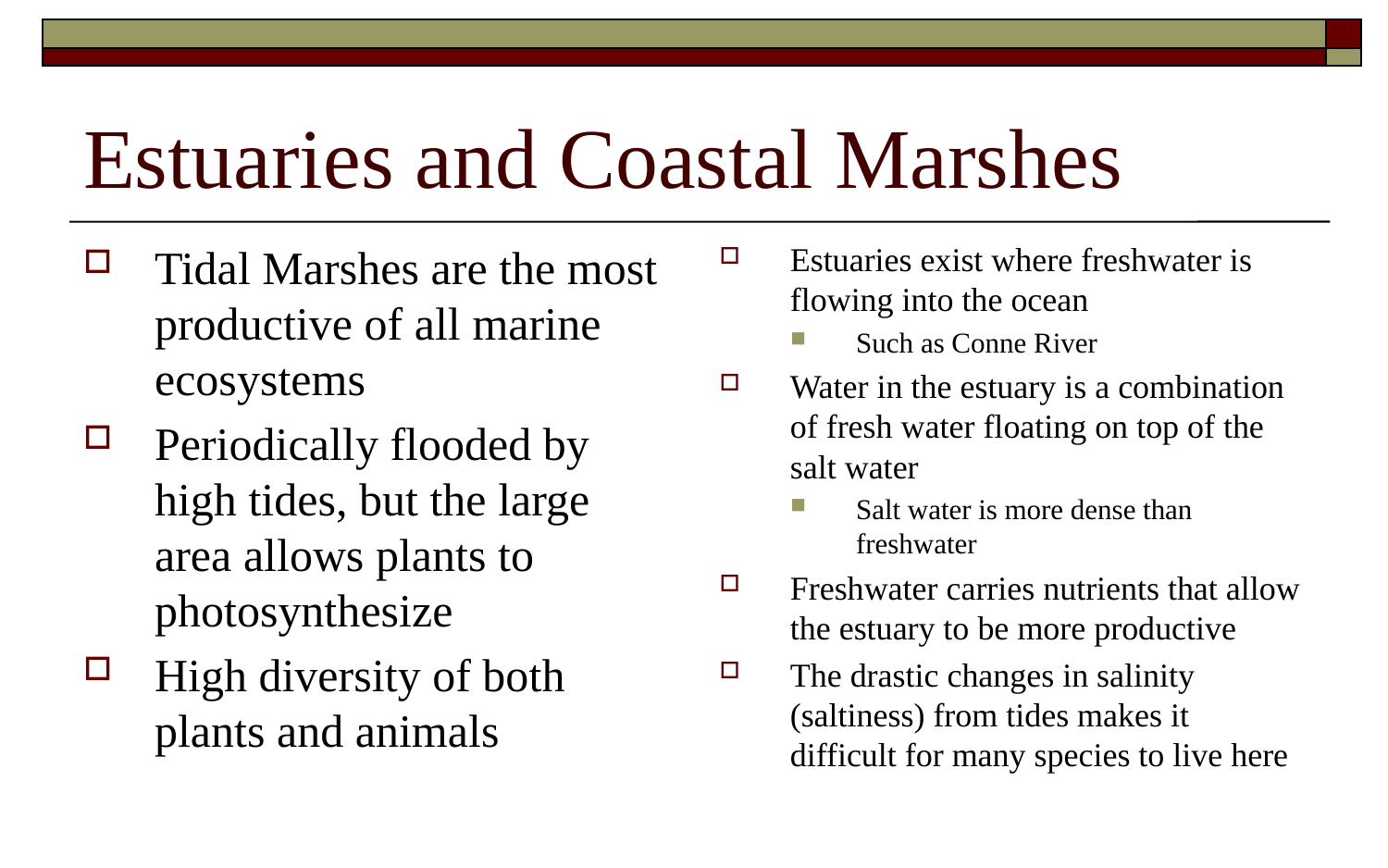

# Estuaries and Coastal Marshes
Tidal Marshes are the most productive of all marine ecosystems
Periodically flooded by high tides, but the large area allows plants to photosynthesize
High diversity of both plants and animals
Estuaries exist where freshwater is flowing into the ocean
Such as Conne River
Water in the estuary is a combination of fresh water floating on top of the salt water
Salt water is more dense than freshwater
Freshwater carries nutrients that allow the estuary to be more productive
The drastic changes in salinity (saltiness) from tides makes it difficult for many species to live here